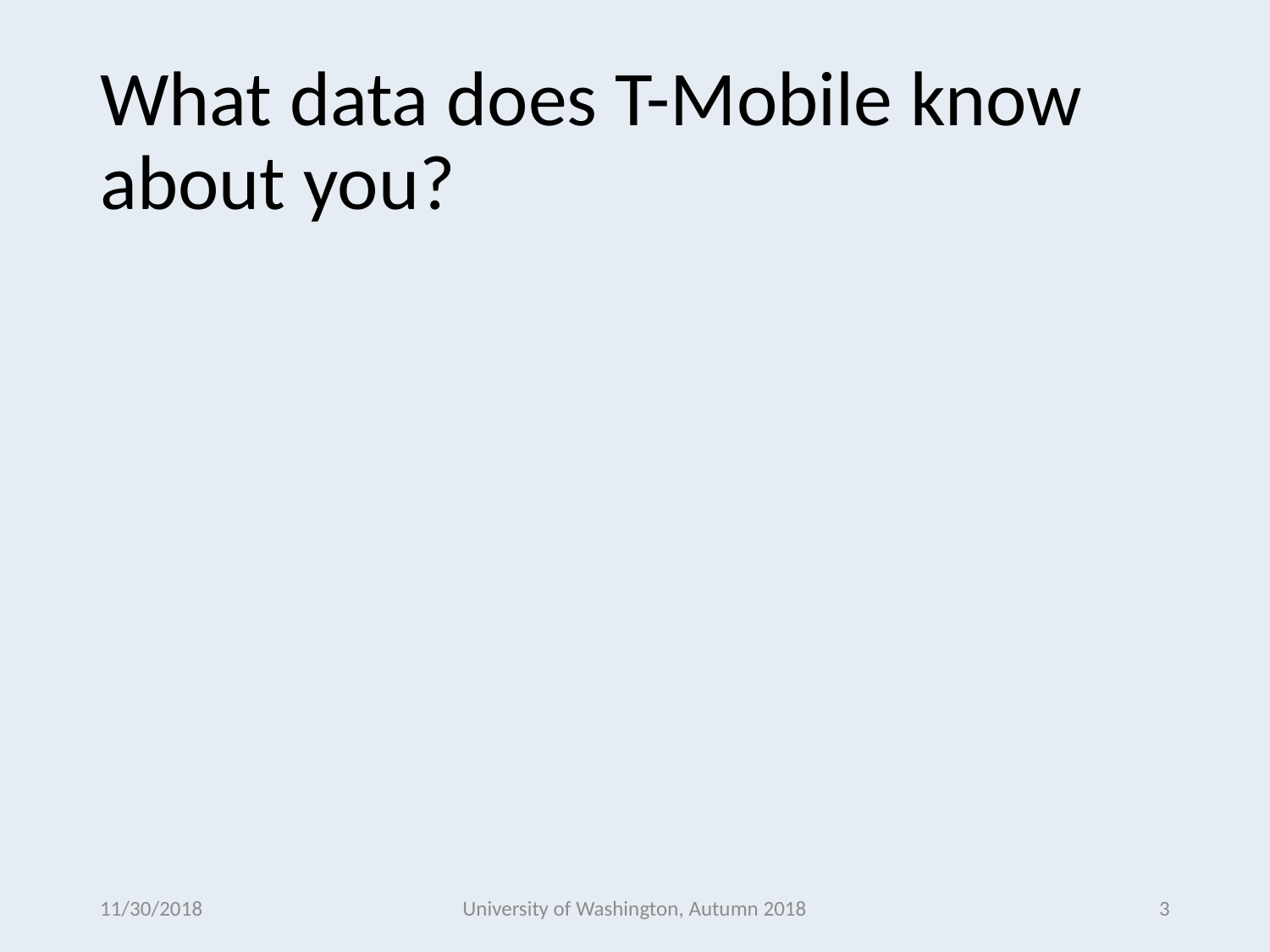

# What data does T-Mobile know about you?

11/30/2018
University of Washington, Autumn 2018
3